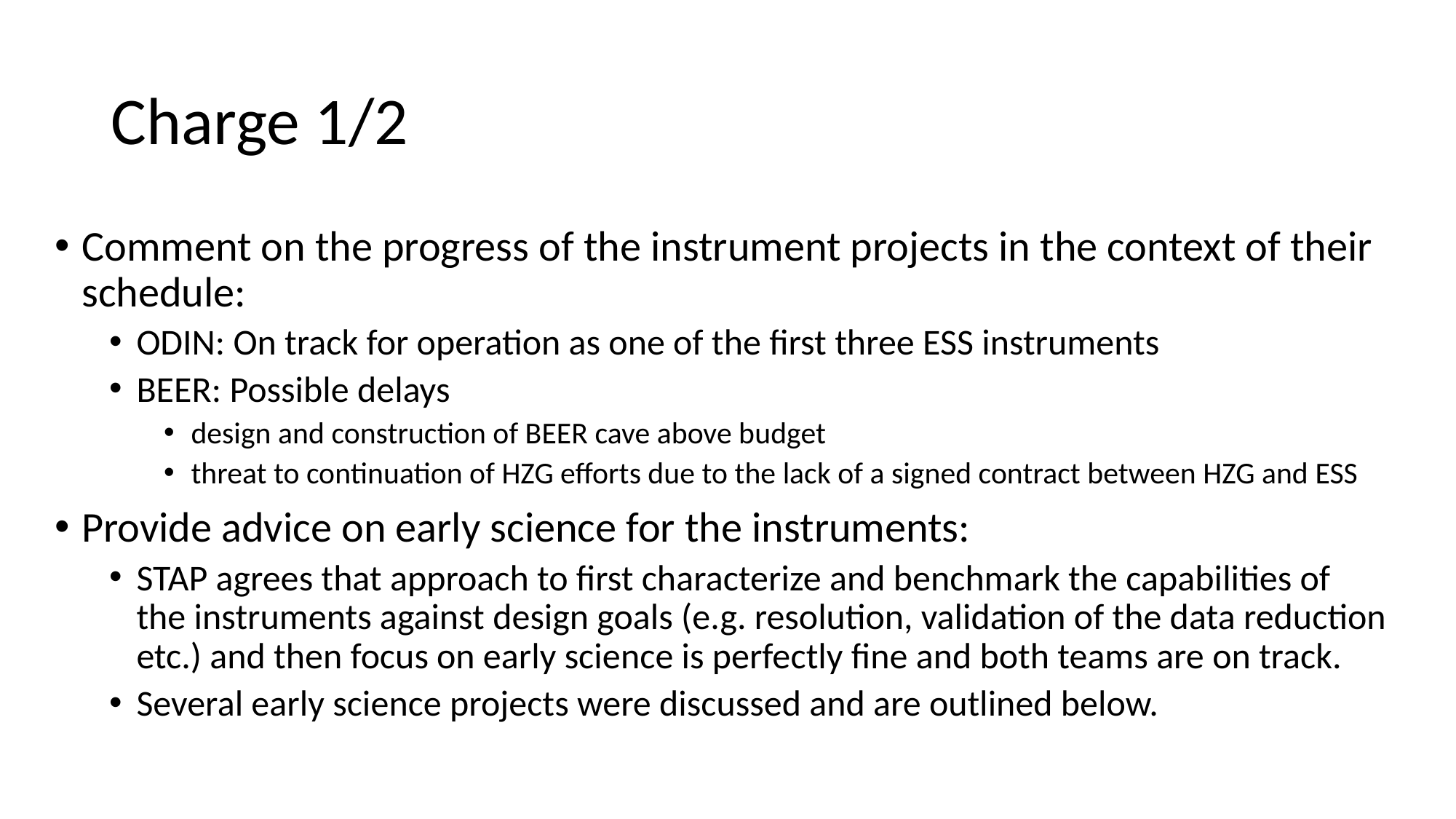

# Charge 1/2
Comment on the progress of the instrument projects in the context of their schedule:
ODIN: On track for operation as one of the first three ESS instruments
BEER: Possible delays
design and construction of BEER cave above budget
threat to continuation of HZG efforts due to the lack of a signed contract between HZG and ESS
Provide advice on early science for the instruments:
STAP agrees that approach to first characterize and benchmark the capabilities of the instruments against design goals (e.g. resolution, validation of the data reduction etc.) and then focus on early science is perfectly fine and both teams are on track.
Several early science projects were discussed and are outlined below.